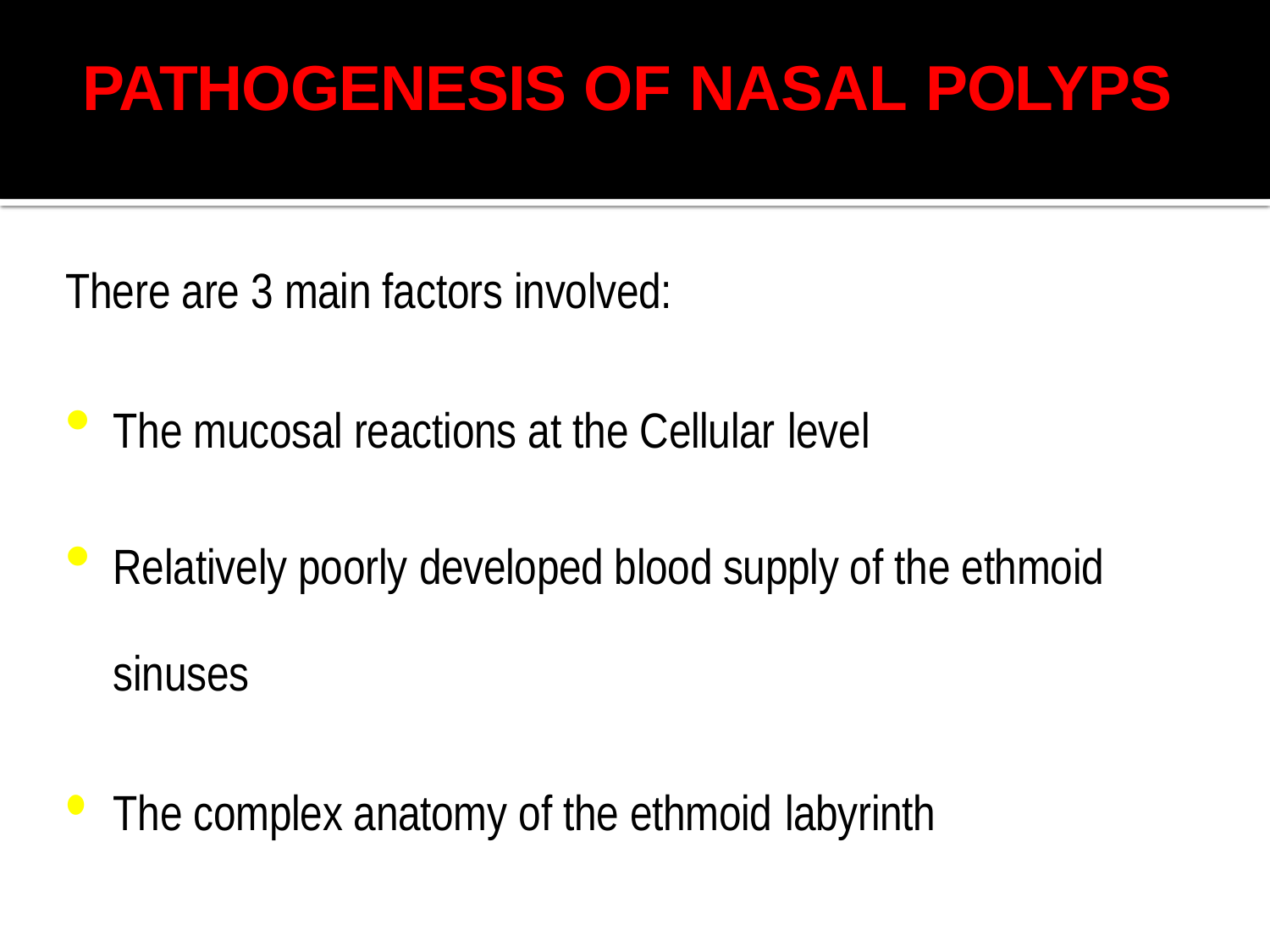

# PATHOGENESIS OF NASAL POLYPS
There are 3 main factors involved:

The mucosal reactions at the Cellular level
Relatively poorly developed blood supply of the ethmoid  sinuses

The complex anatomy of the ethmoid labyrinth